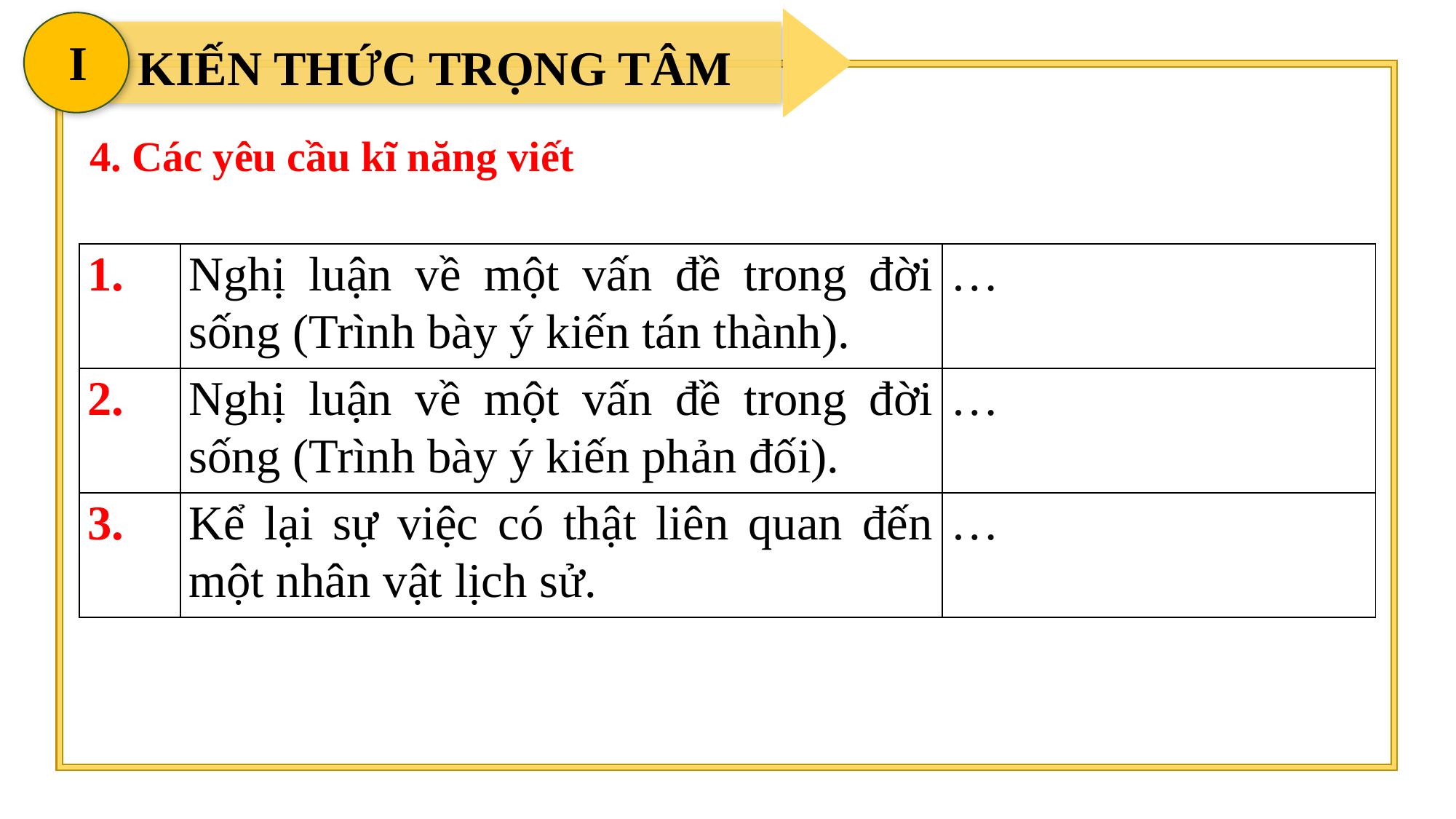

I
 KIẾN THỨC TRỌNG TÂM

4. Các yêu cầu kĩ năng viết
| 1. | Nghị luận về một vấn đề trong đời sống (Trình bày ý kiến tán thành). | … |
| --- | --- | --- |
| 2. | Nghị luận về một vấn đề trong đời sống (Trình bày ý kiến phản đối). | … |
| 3. | Kể lại sự việc có thật liên quan đến một nhân vật lịch sử. | … |